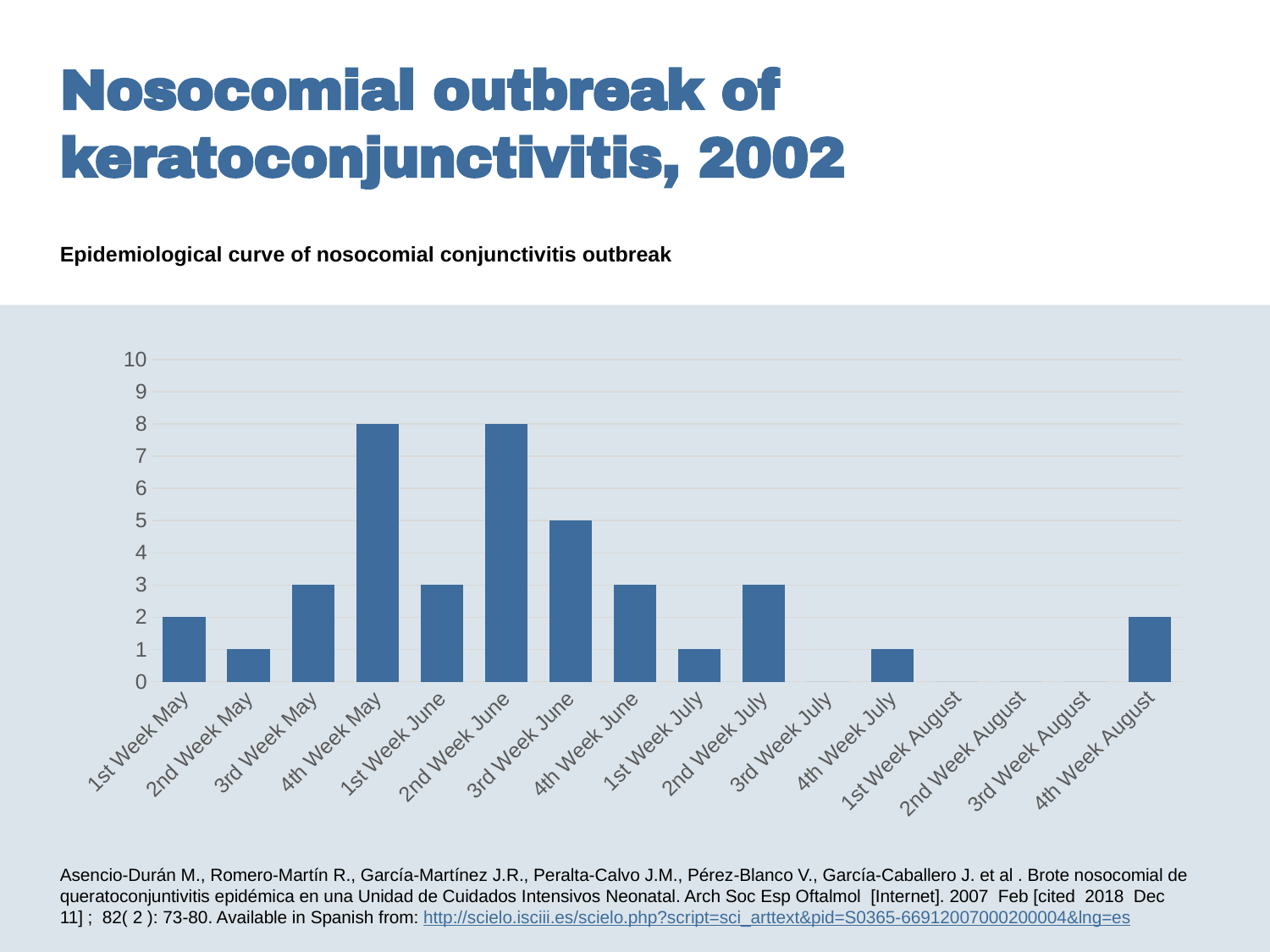

Nosocomial outbreak of keratoconjunctivitis, 2002
Epidemiological curve of nosocomial conjunctivitis outbreak

### Chart

| Category | Series 1 |
|---|---|
| 1st Week May | 2.0 |
| 2nd Week May | 1.0 |
| 3rd Week May | 3.0 |
| 4th Week May | 8.0 |
| 1st Week June | 3.0 |
| 2nd Week June | 8.0 |
| 3rd Week June | 5.0 |
| 4th Week June | 3.0 |
| 1st Week July | 1.0 |
| 2nd Week July | 3.0 |
| 3rd Week July | 0.0 |
| 4th Week July | 1.0 |
| 1st Week August | 0.0 |
| 2nd Week August | 0.0 |
| 3rd Week August | 0.0 |
| 4th Week August | 2.0 |
Asencio-Durán M., Romero-Martín R., García-Martínez J.R., Peralta-Calvo J.M., Pérez-Blanco V., García-Caballero J. et al . Brote nosocomial de queratoconjuntivitis epidémica en una Unidad de Cuidados Intensivos Neonatal. Arch Soc Esp Oftalmol  [Internet]. 2007  Feb [cited  2018  Dec  11] ;  82( 2 ): 73-80. Available in Spanish from: http://scielo.isciii.es/scielo.php?script=sci_arttext&pid=S0365-66912007000200004&lng=es